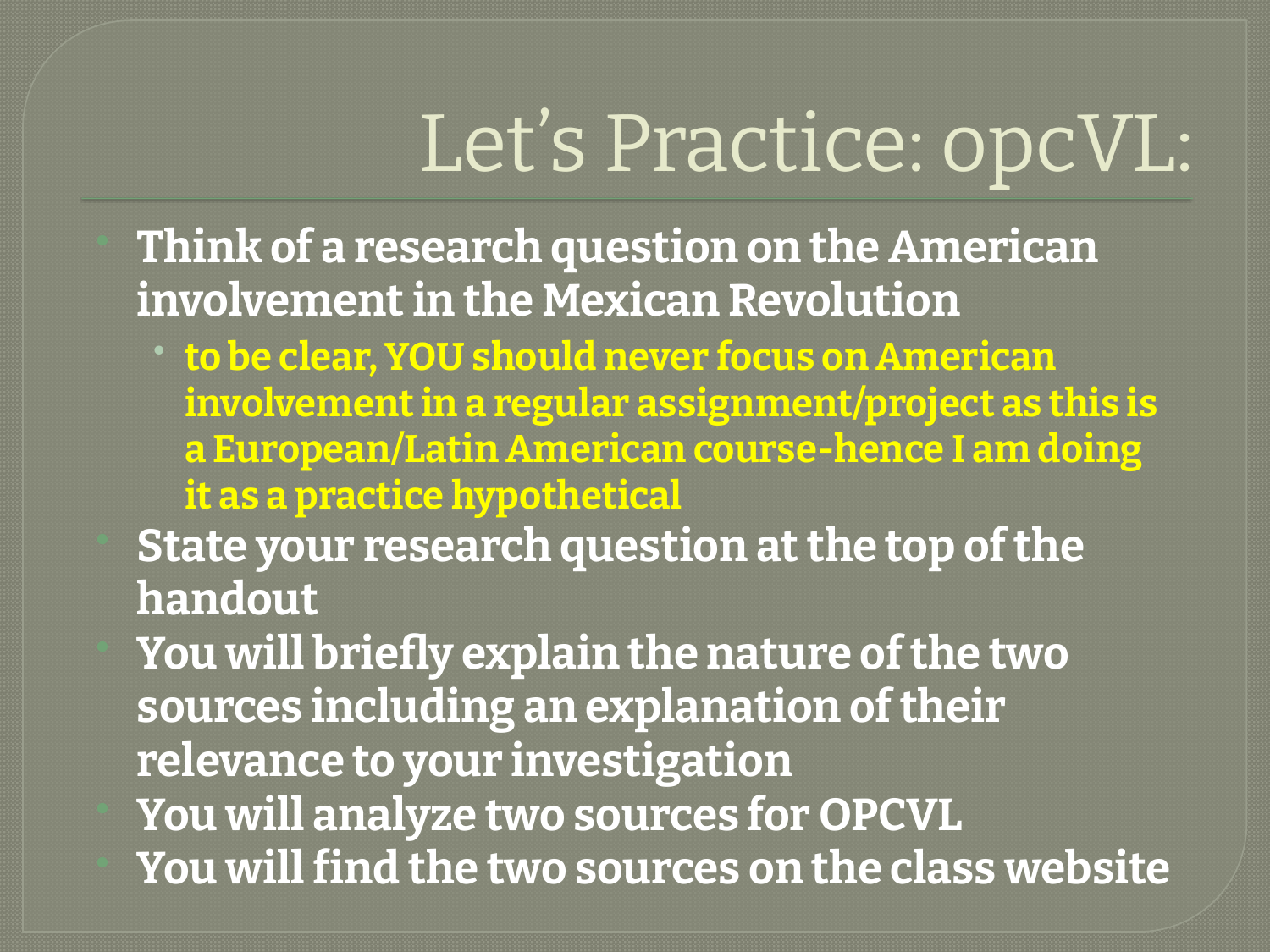

# Let’s Practice: opcVL:
Think of a research question on the American involvement in the Mexican Revolution
to be clear, YOU should never focus on American involvement in a regular assignment/project as this is a European/Latin American course-hence I am doing it as a practice hypothetical
State your research question at the top of the handout
You will briefly explain the nature of the two sources including an explanation of their relevance to your investigation
You will analyze two sources for OPCVL
You will find the two sources on the class website